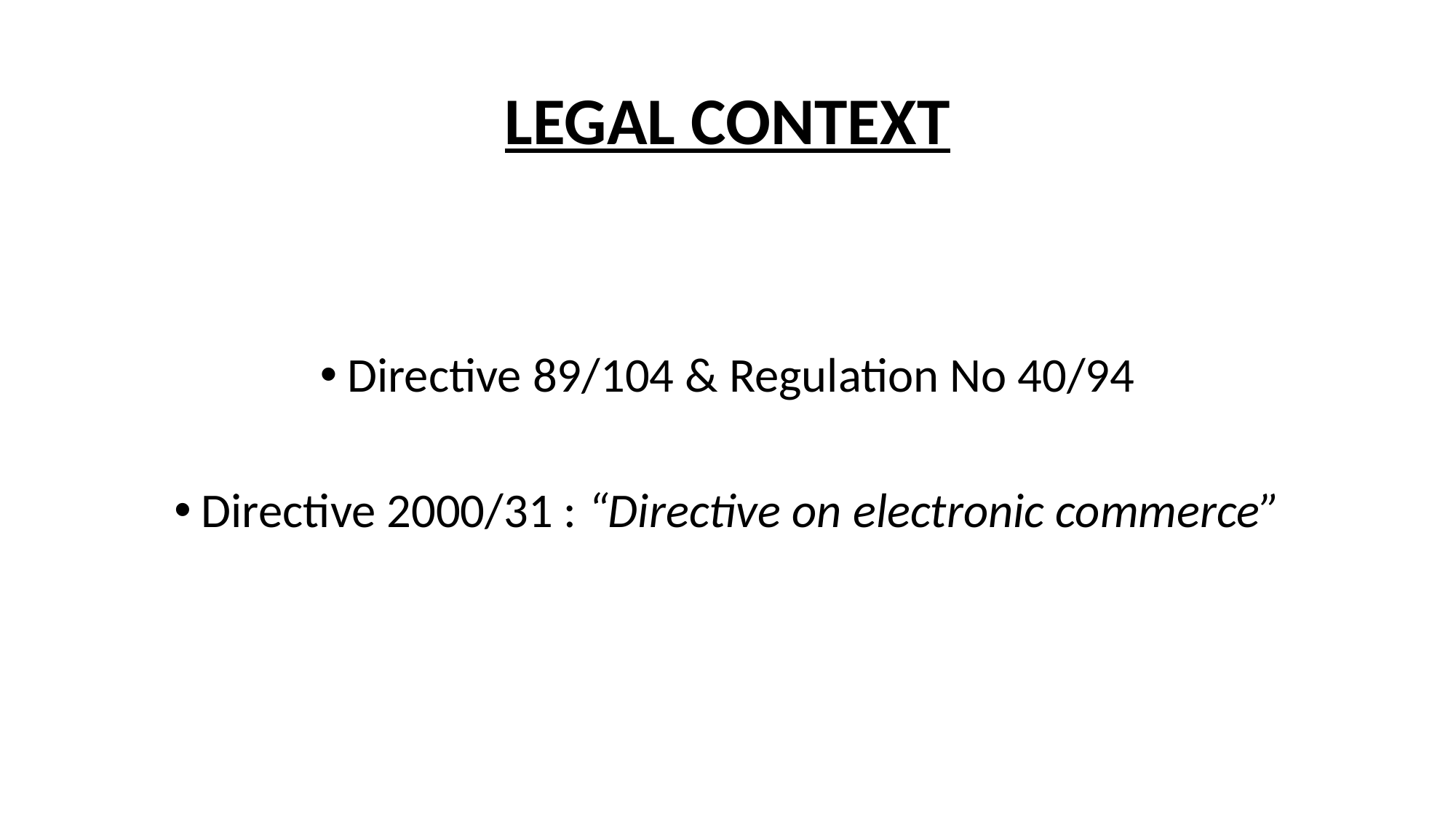

# LEGAL CONTEXT

Directive 89/104 & Regulation No 40/94

Directive 2000/31 : “Directive on electronic commerce”